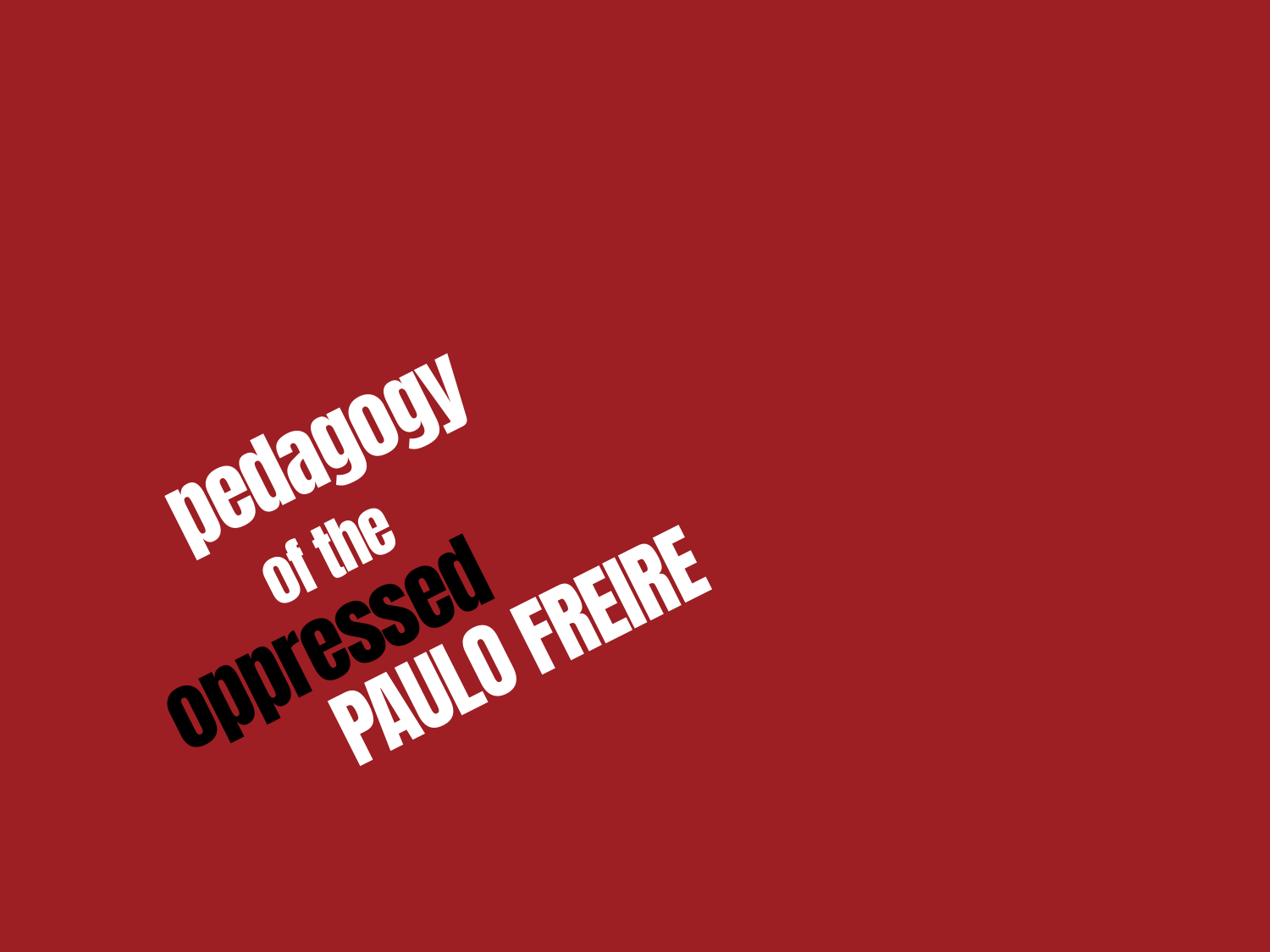

# pedagogy of the oppressed PAULO FREIRE